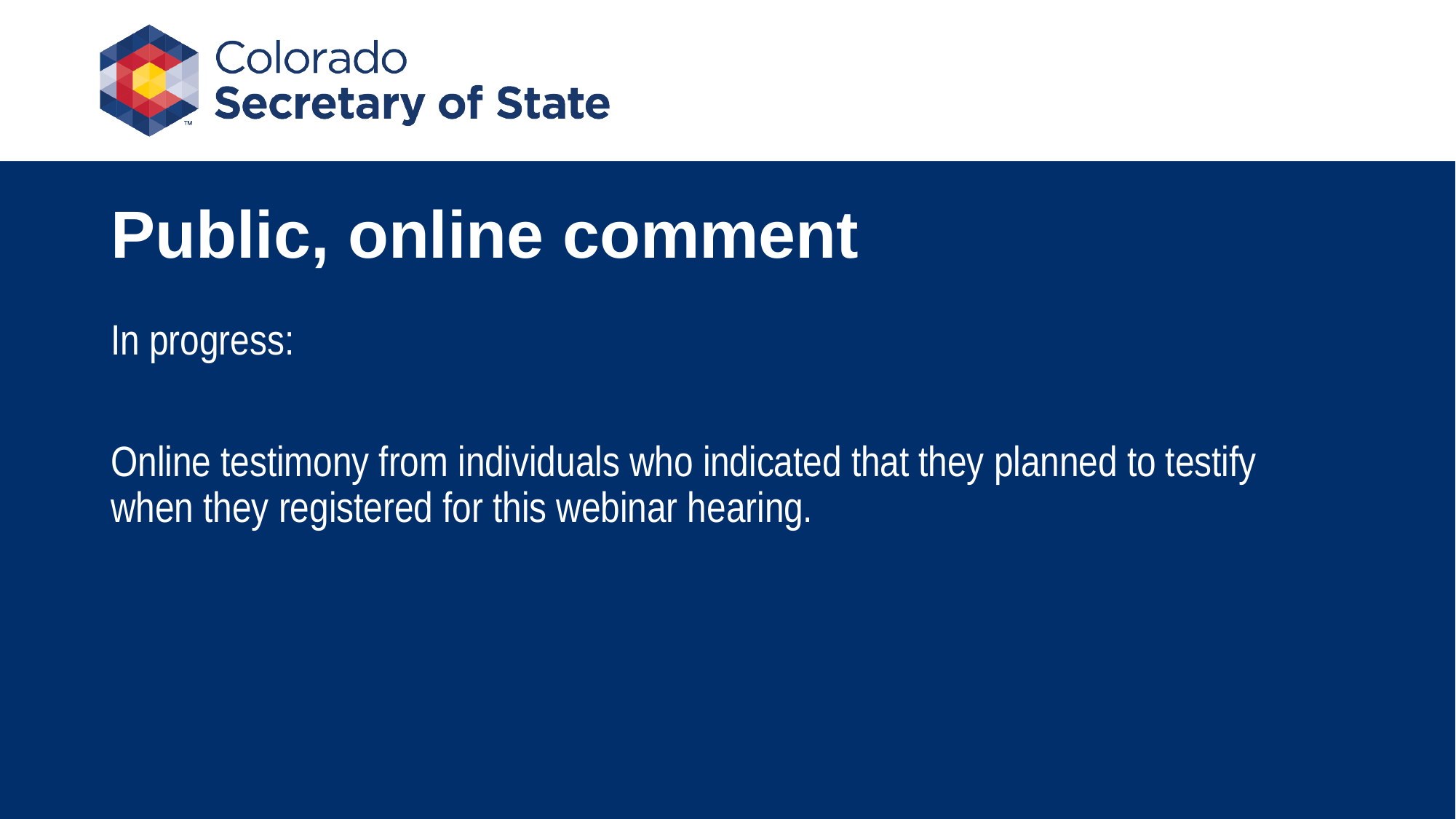

# Public, online comment
In progress:

Online testimony from individuals who indicated that they planned to testify when they registered for this webinar hearing.